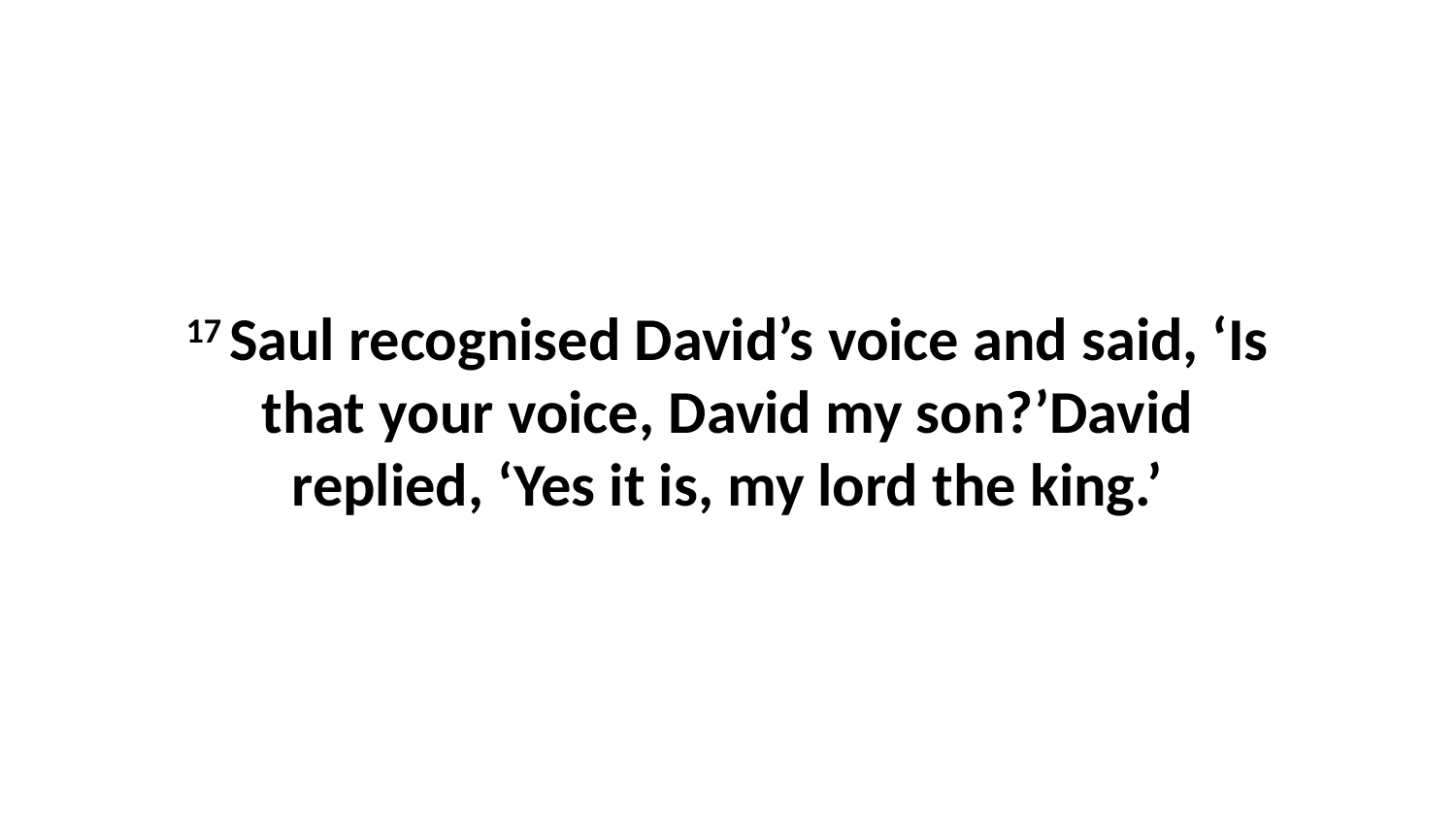

17 Saul recognised David’s voice and said, ‘Is that your voice, David my son?’David replied, ‘Yes it is, my lord the king.’